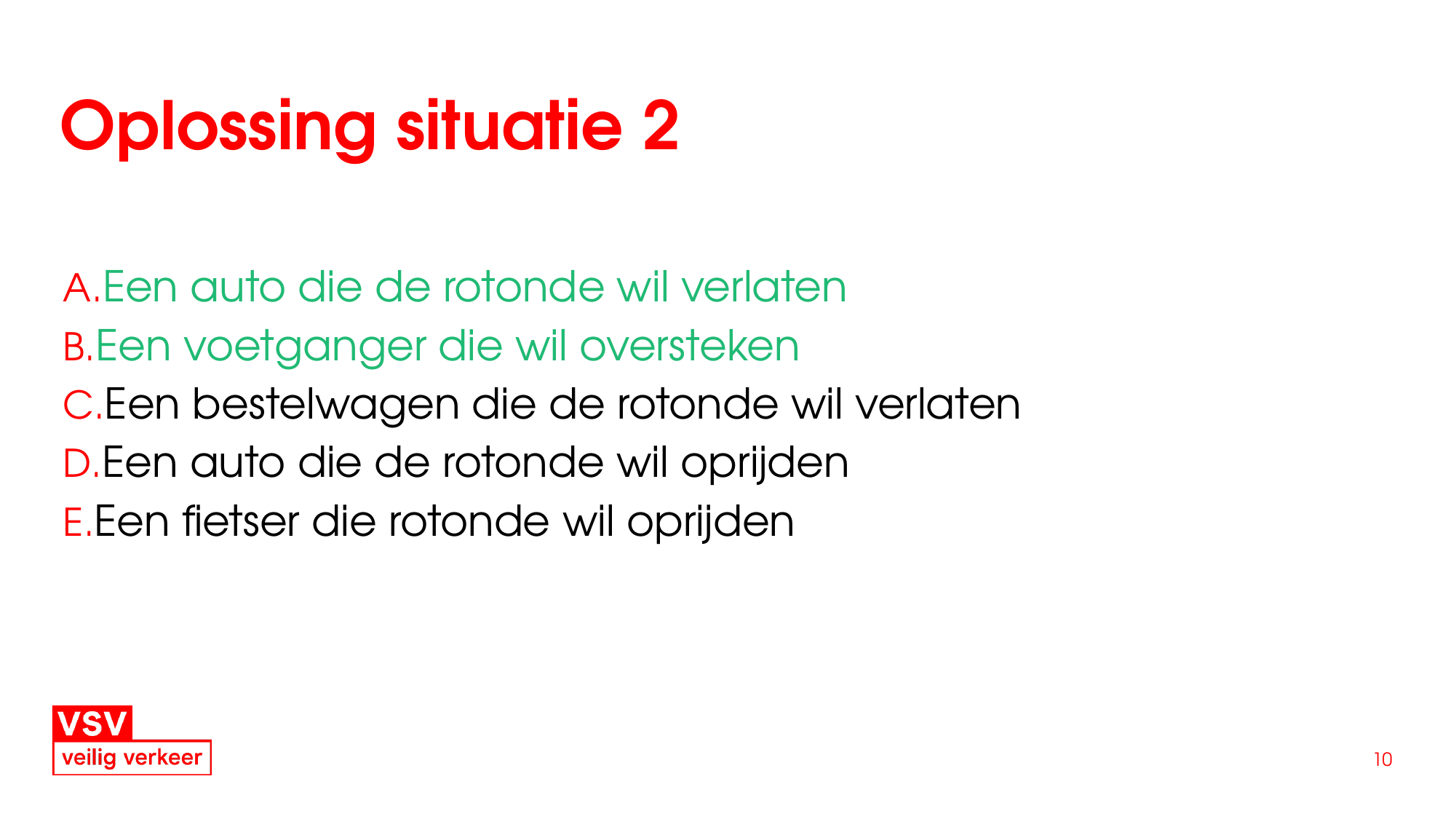

# Oplossing situatie 2
Een auto die de rotonde wil verlaten
Een voetganger die wil oversteken
Een bestelwagen die de rotonde wil verlaten
Een auto die de rotonde wil oprijden
Een fietser die rotonde wil oprijden